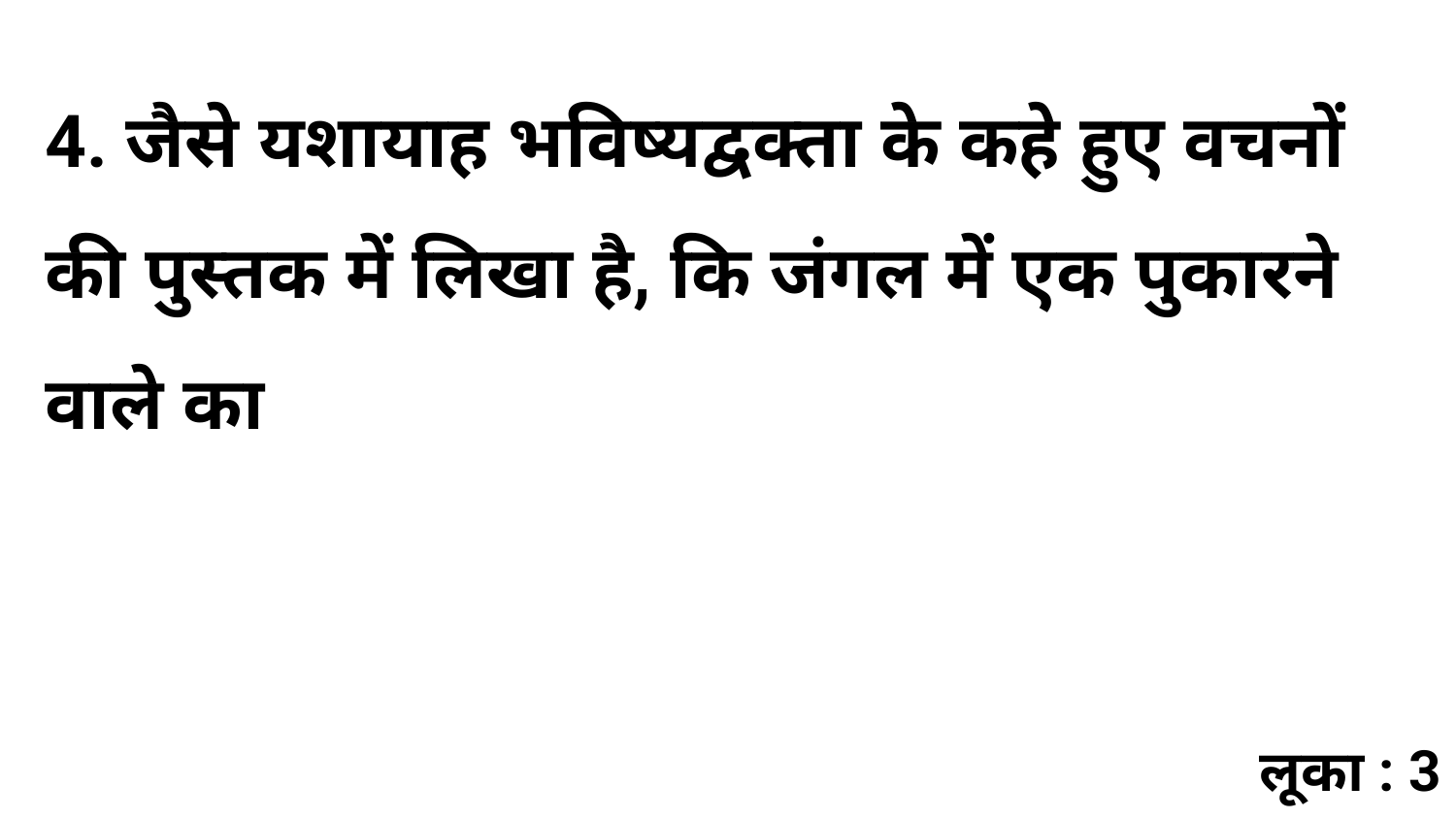

4. जैसे यशायाह भविष्यद्वक्ता के कहे हुए वचनों की पुस्तक में लिखा है, कि जंगल में एक पुकारने वाले का
लूका : 3